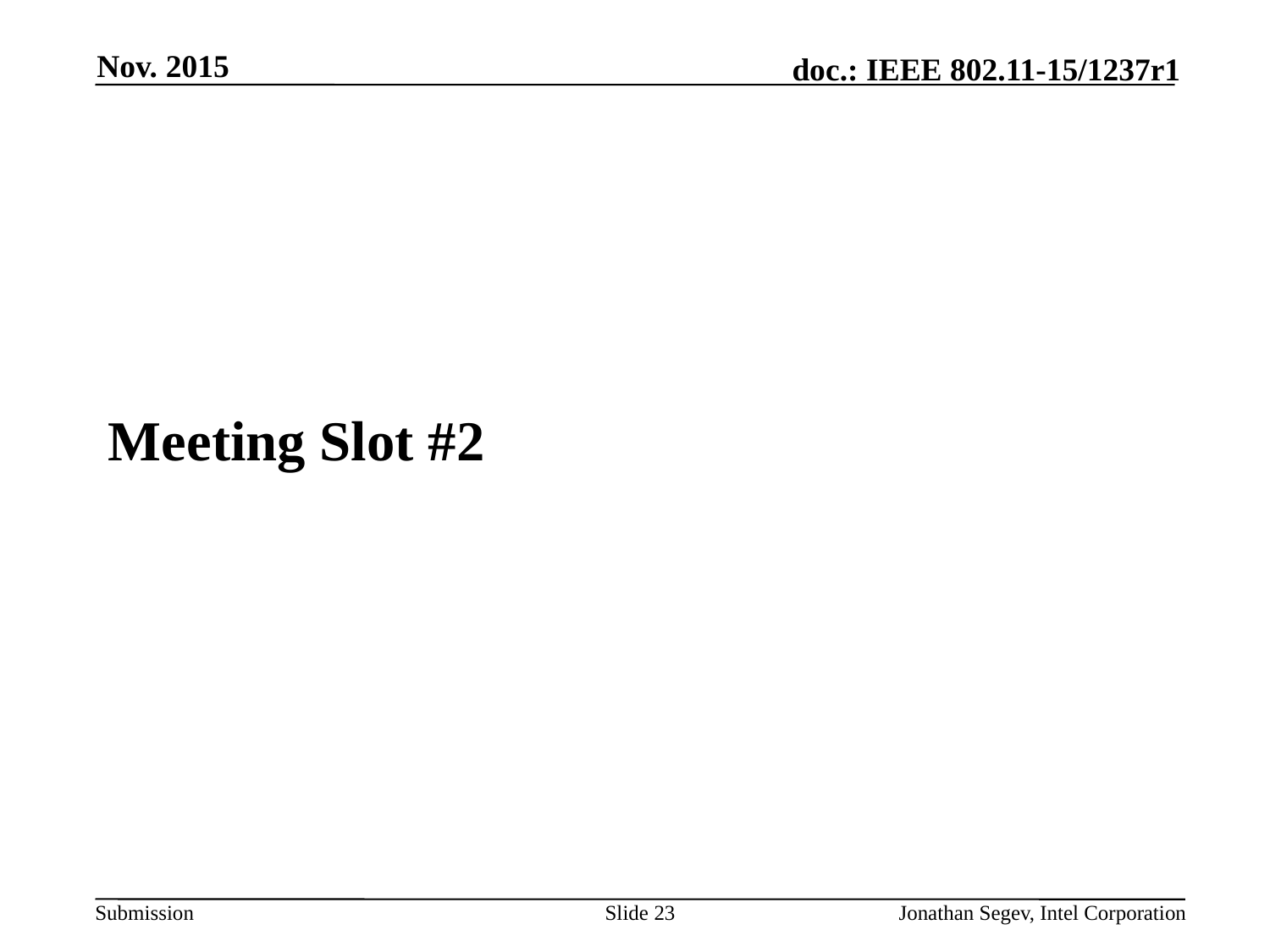

Nov. 2015
#

Meeting Slot #2

Slide 23
Jonathan Segev, Intel Corporation